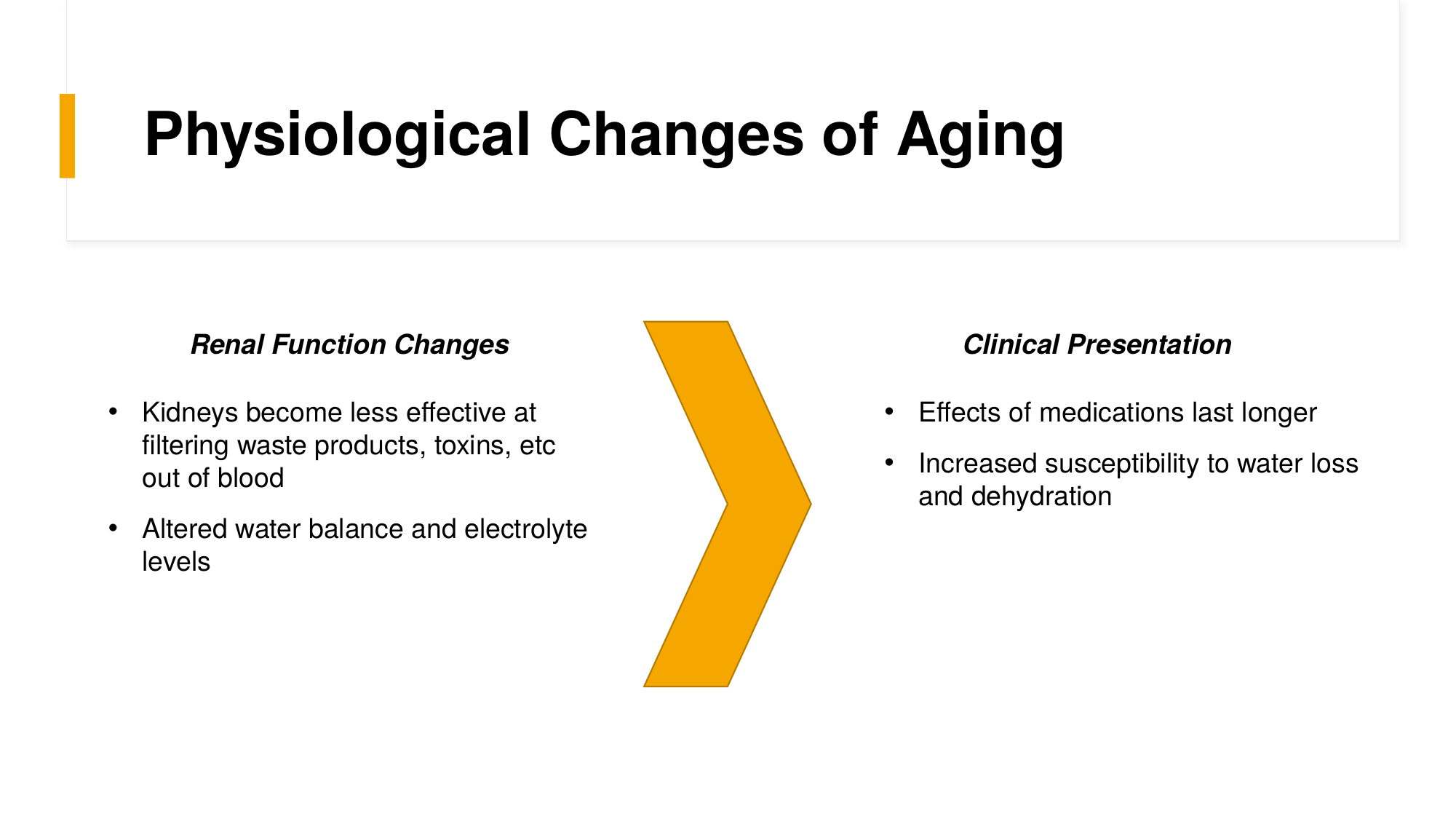

# Physiological Changes of Aging
Renal Function Changes

Clinical Presentation
Kidneys become less effective at filtering waste products, toxins, etc out of blood

Altered water balance and electrolyte levels

Effects of medications last longer

Increased susceptibility to water loss and dehydration